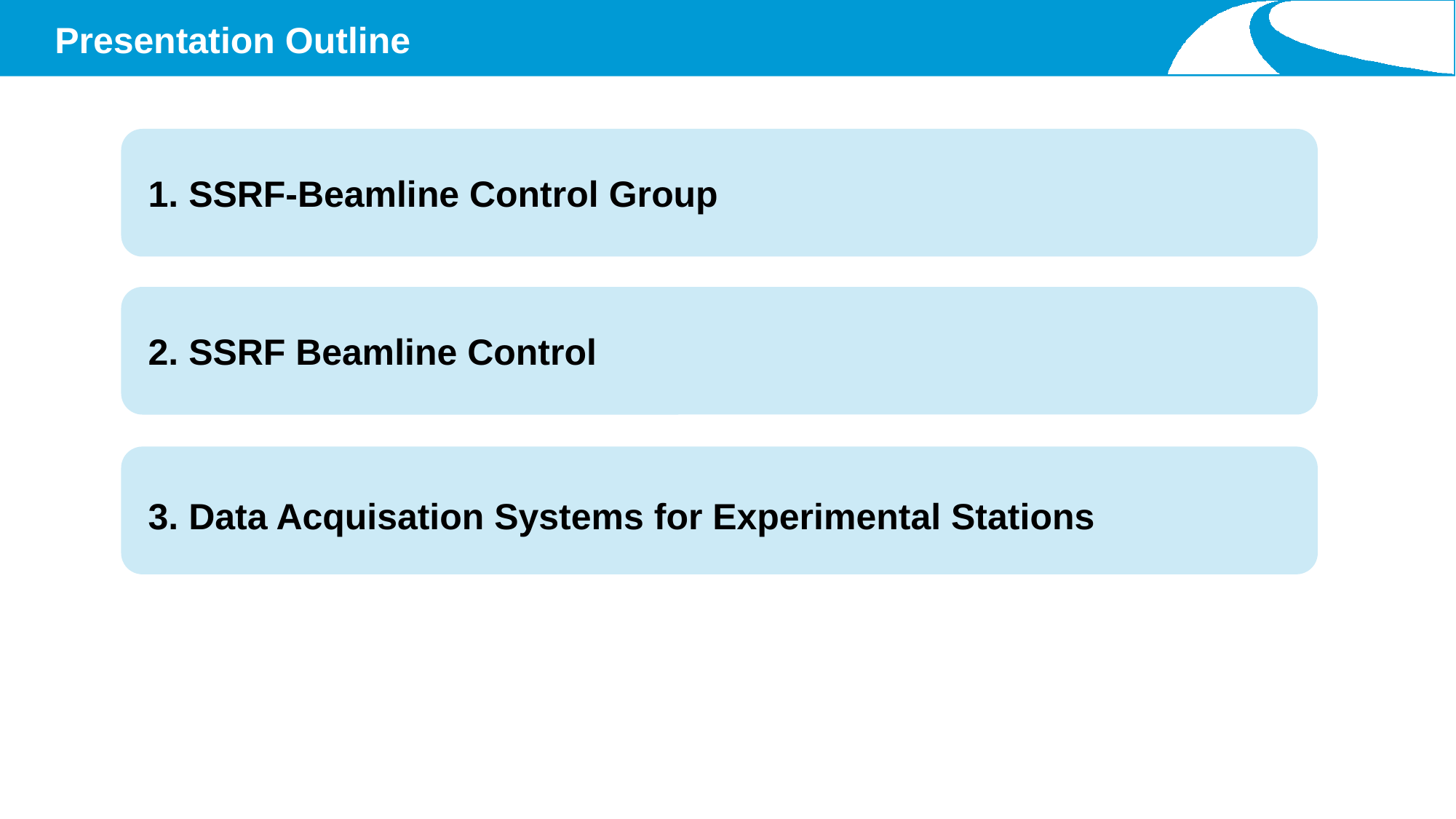

Presentation Outline

1. SSRF-Beamline Control Group

2. SSRF Beamline Control

3. Data Acquisation Systems for Experimental Stations